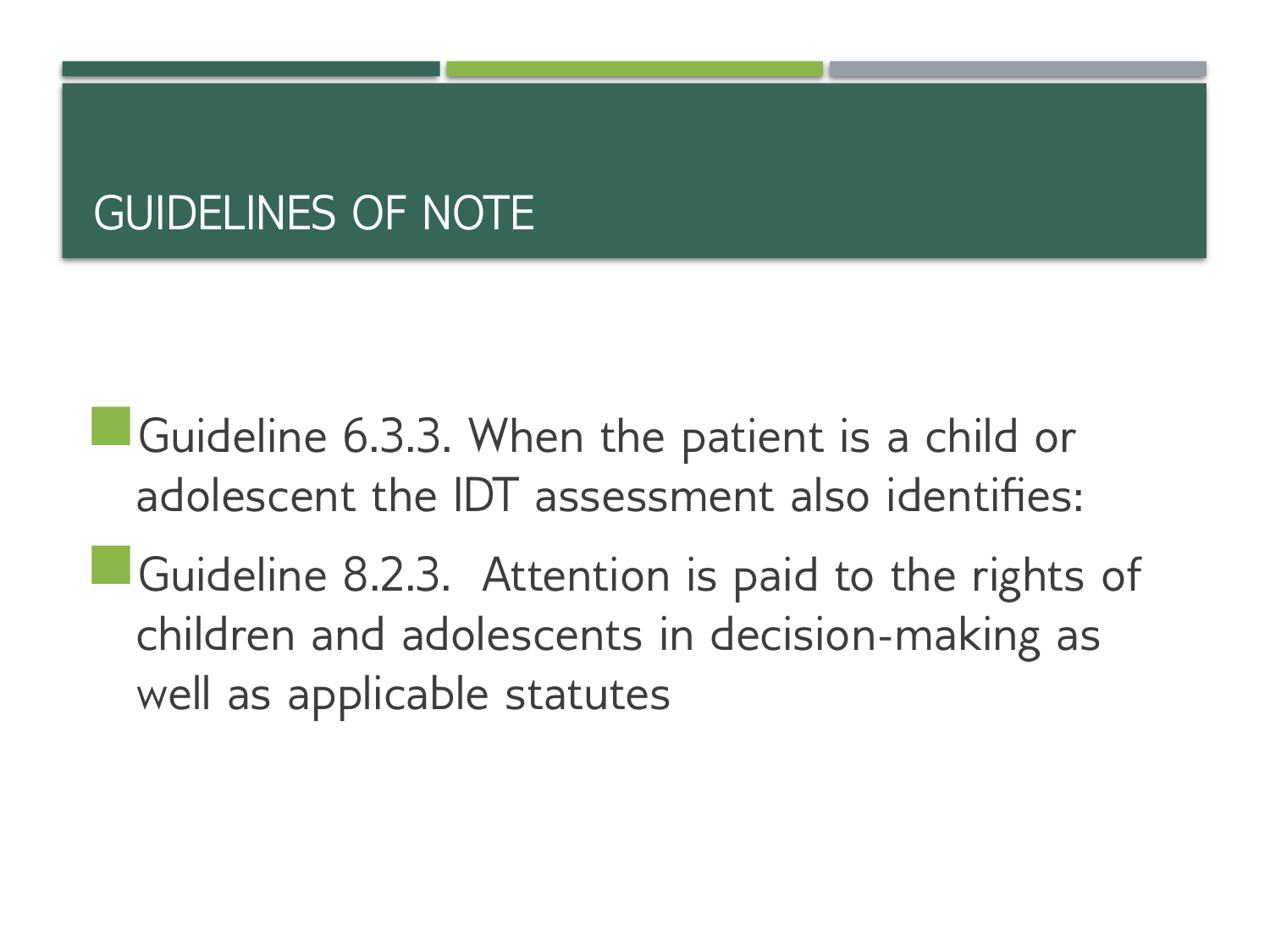

# Guidelines of Note
Guideline 6.3.3. When the patient is a child or adolescent the IDT assessment also identifies:
Guideline 8.2.3.  Attention is paid to the rights of children and adolescents in decision-making as well as applicable statutes